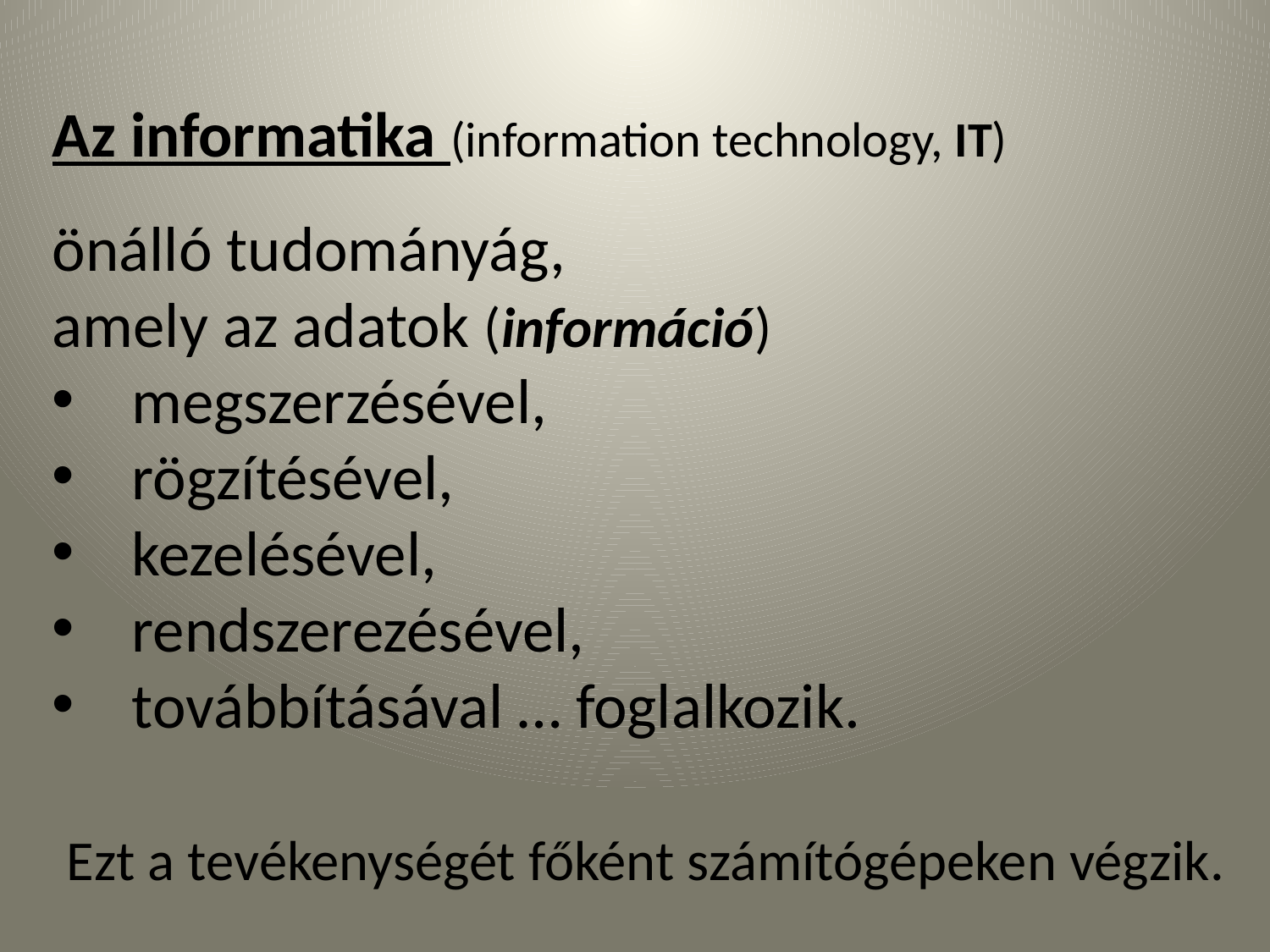

Az informatika (information technology, IT)

önálló tudományág,
amely az adatok (információ)
megszerzésével,
rögzítésével,
kezelésével,
rendszerezésével,
továbbításával … foglalkozik.

 Ezt a tevékenységét főként számítógépeken végzik.